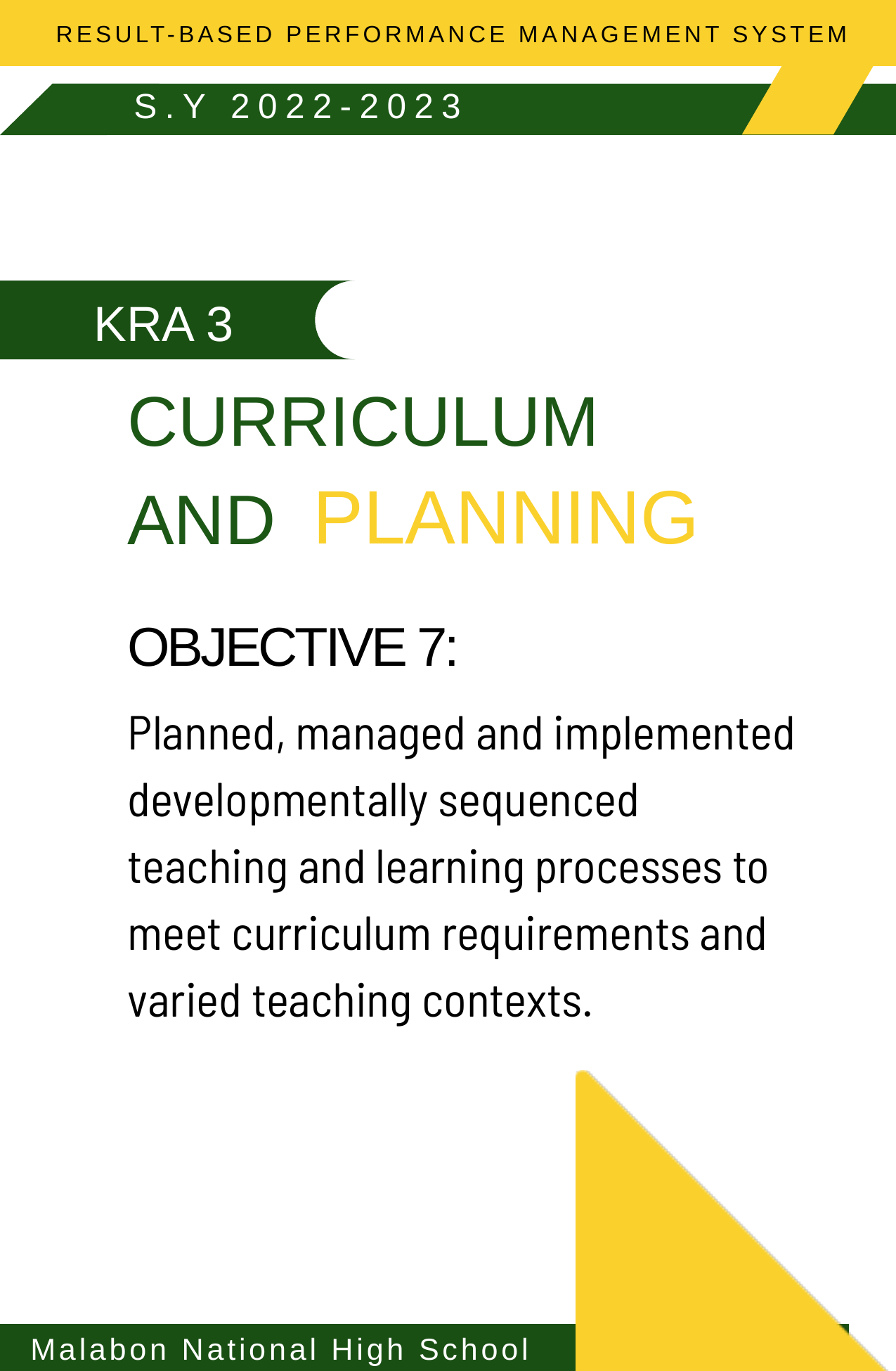

RESULT-BASED PERFORMANCE MANAGEMENT SYSTEM
S.Y 2022-2023

KRA 3
CURRICULUM
AND
PLANNING
OBJECTIVE 7:
Planned, managed and implemented developmentally sequenced teaching and learning processes to meet curriculum requirements and varied teaching contexts.

Malabon National High School